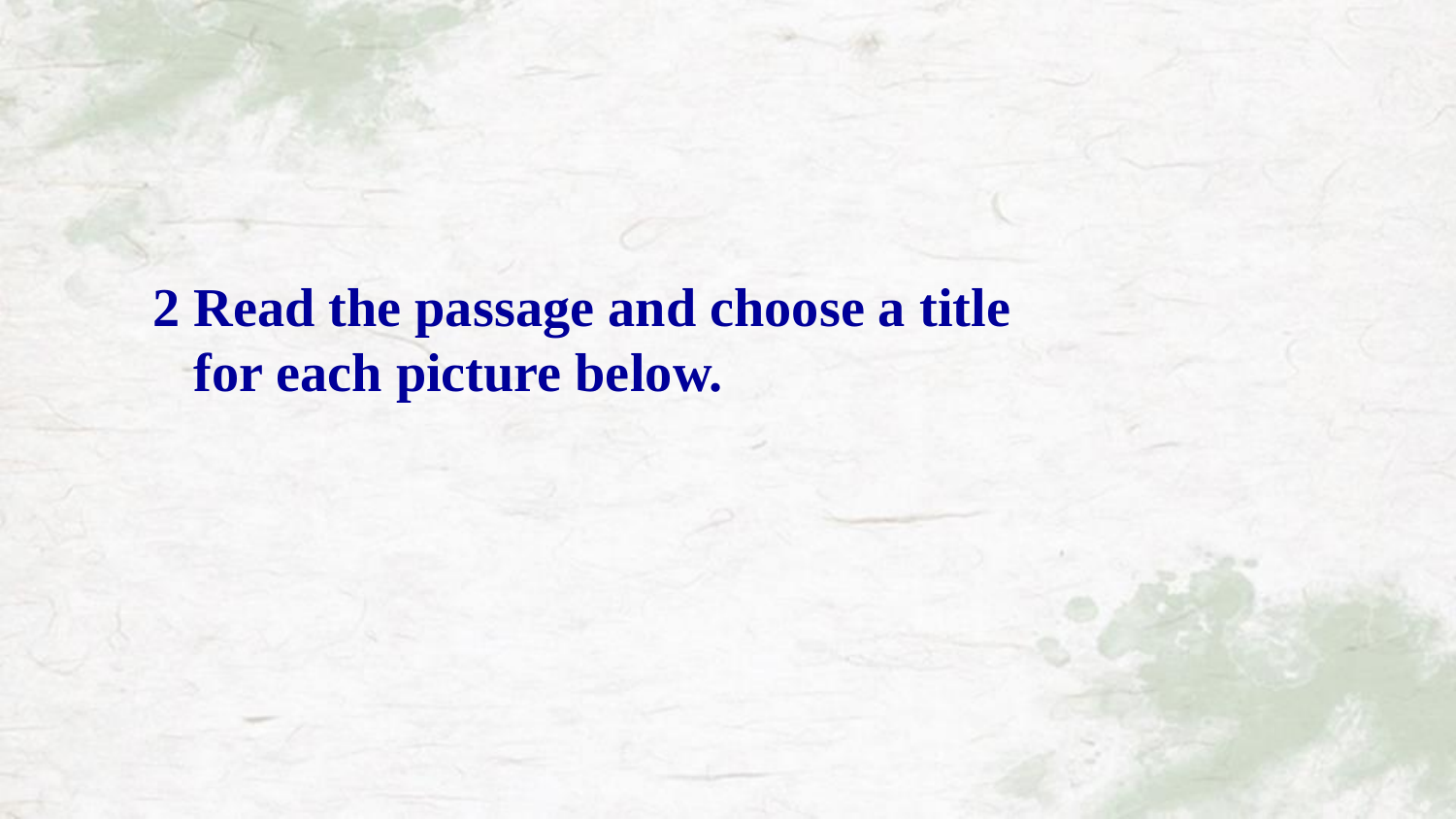

2 Read the passage and choose a title
   for each picture below.